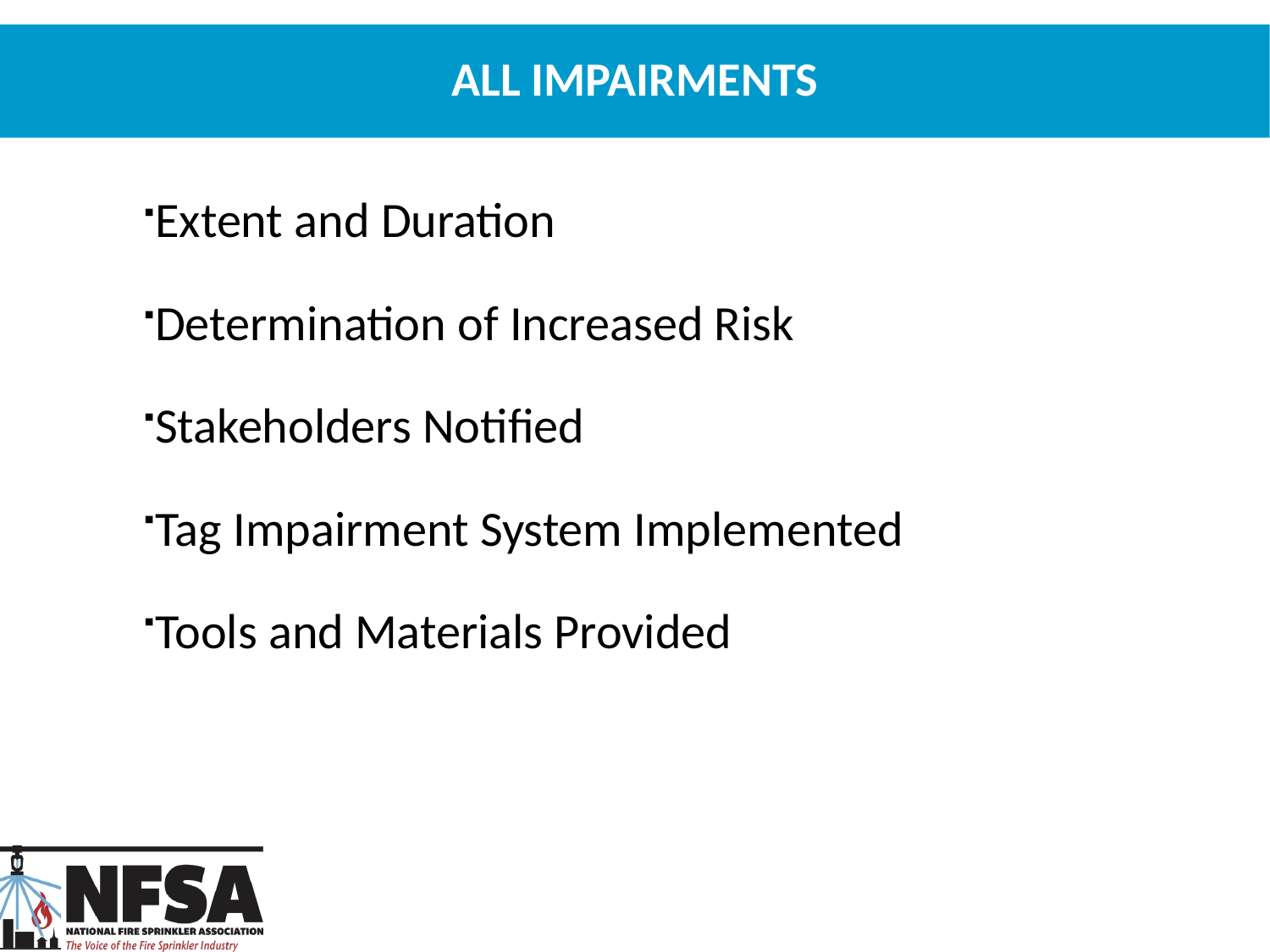

# All Impairments
Extent and Duration
Determination of Increased Risk
Stakeholders Notified
Tag Impairment System Implemented
Tools and Materials Provided